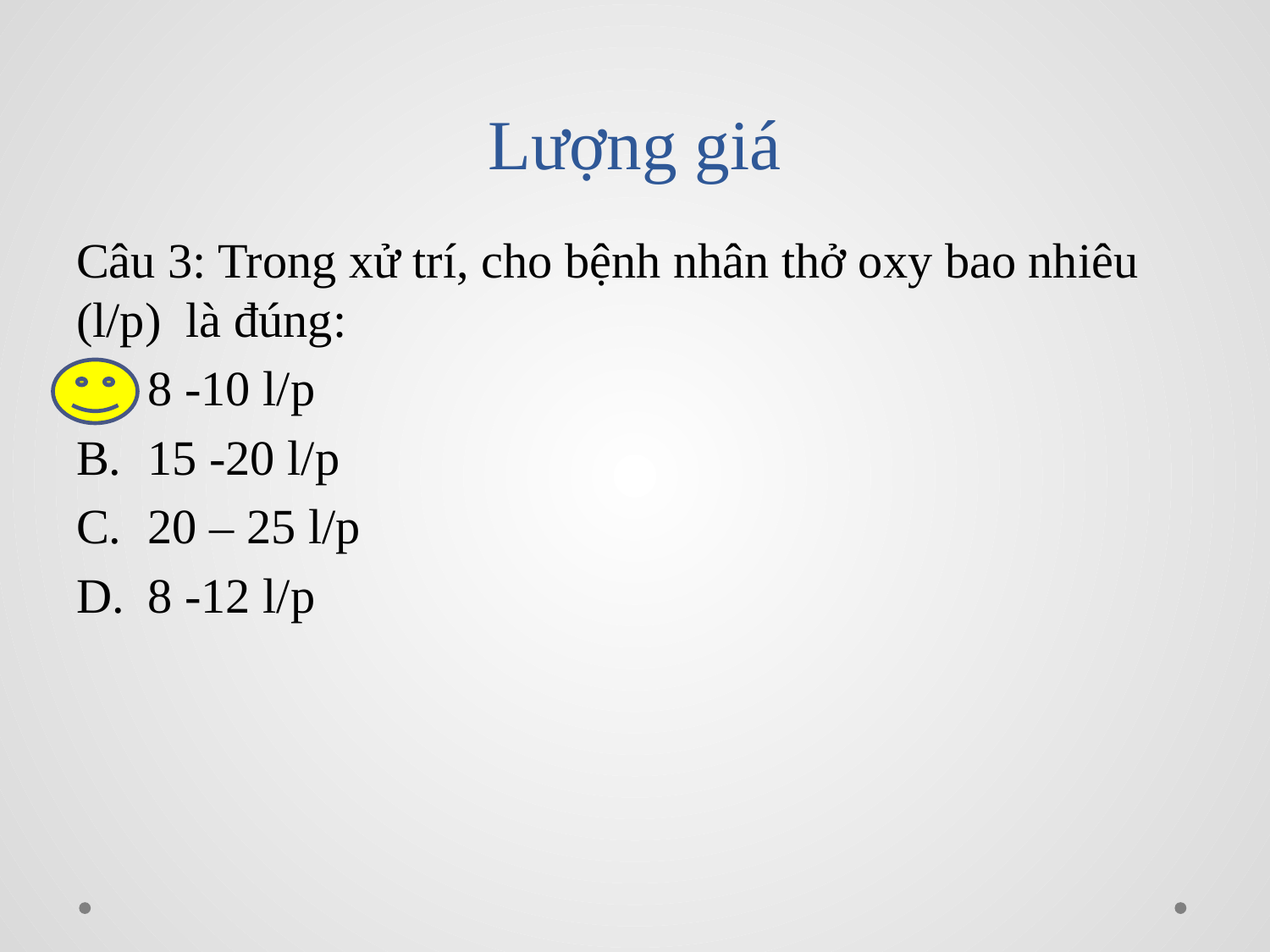

# Lượng giá
Câu 3: Trong xử trí, cho bệnh nhân thở oxy bao nhiêu (l/p)  là đúng:
8 -10 l/p
15 -20 l/p
20 – 25 l/p
8 -12 l/p